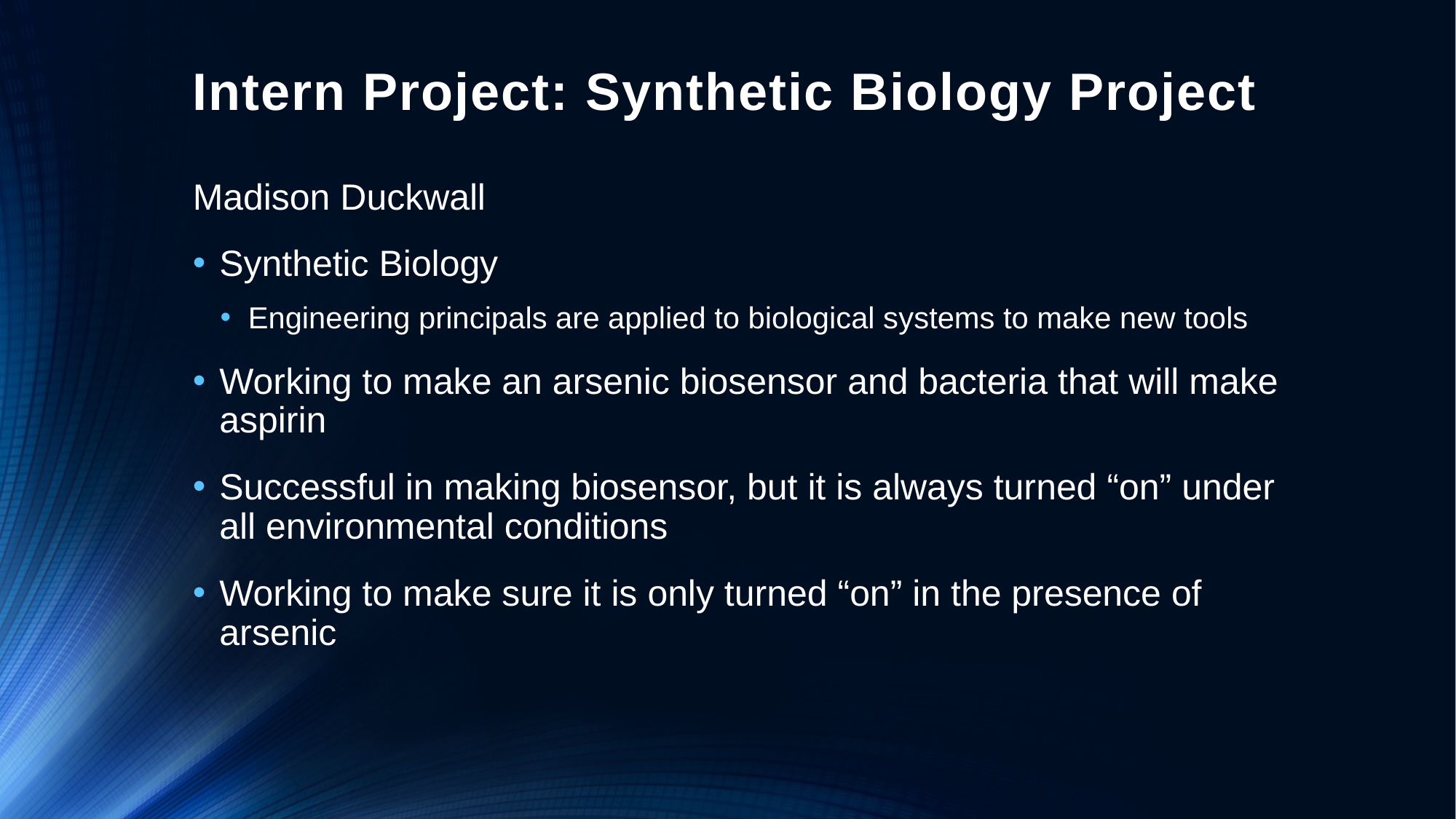

# Intern Project: Synthetic Biology Project
Madison Duckwall
Synthetic Biology
Engineering principals are applied to biological systems to make new tools
Working to make an arsenic biosensor and bacteria that will make aspirin
Successful in making biosensor, but it is always turned “on” under all environmental conditions
Working to make sure it is only turned “on” in the presence of arsenic